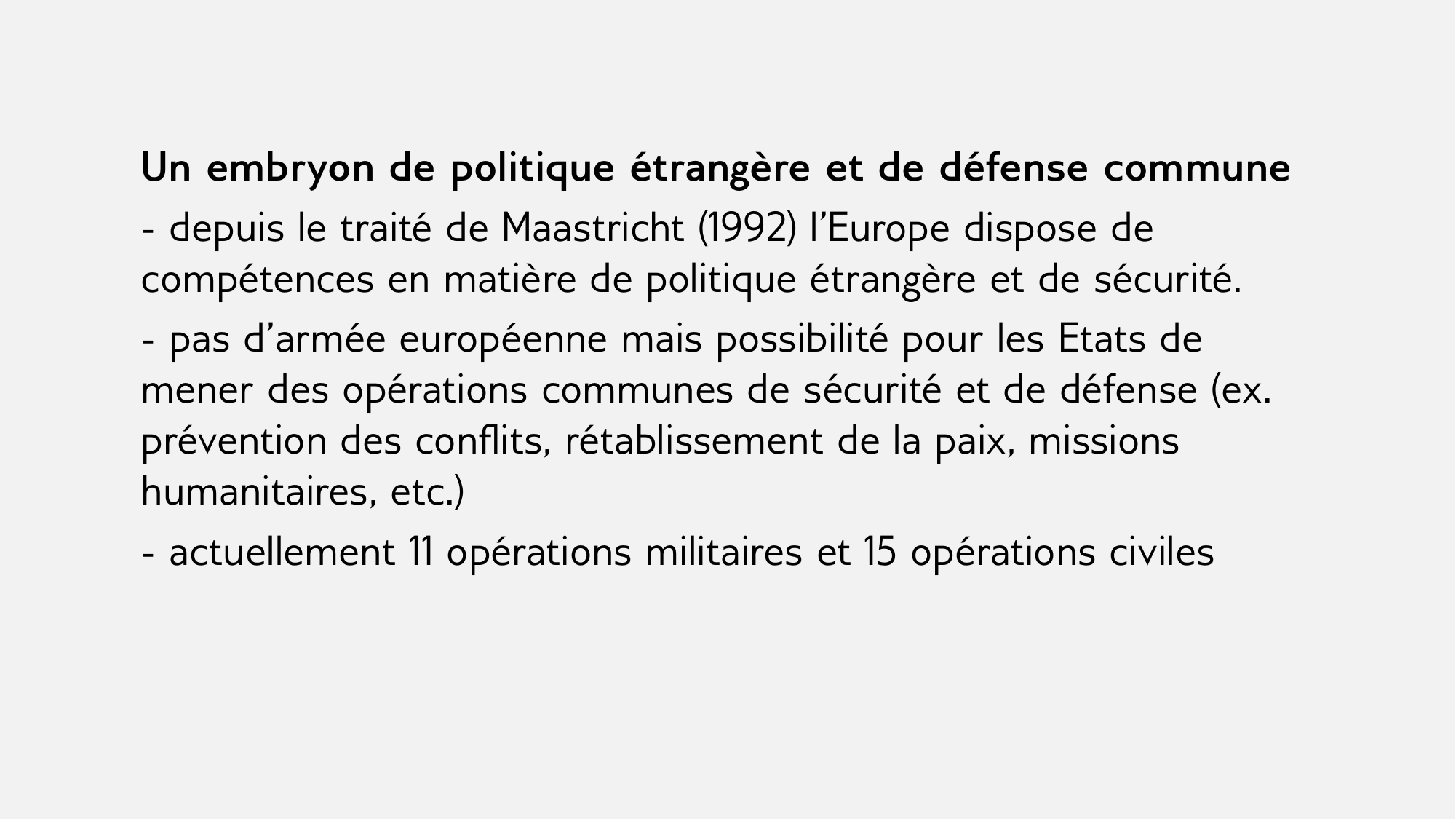

Un embryon de politique étrangère et de défense commune
- depuis le traité de Maastricht (1992) l’Europe dispose de compétences en matière de politique étrangère et de sécurité.
- pas d’armée européenne mais possibilité pour les Etats de mener des opérations communes de sécurité et de défense (ex. prévention des conflits, rétablissement de la paix, missions humanitaires, etc.)
- actuellement 11 opérations militaires et 15 opérations civiles